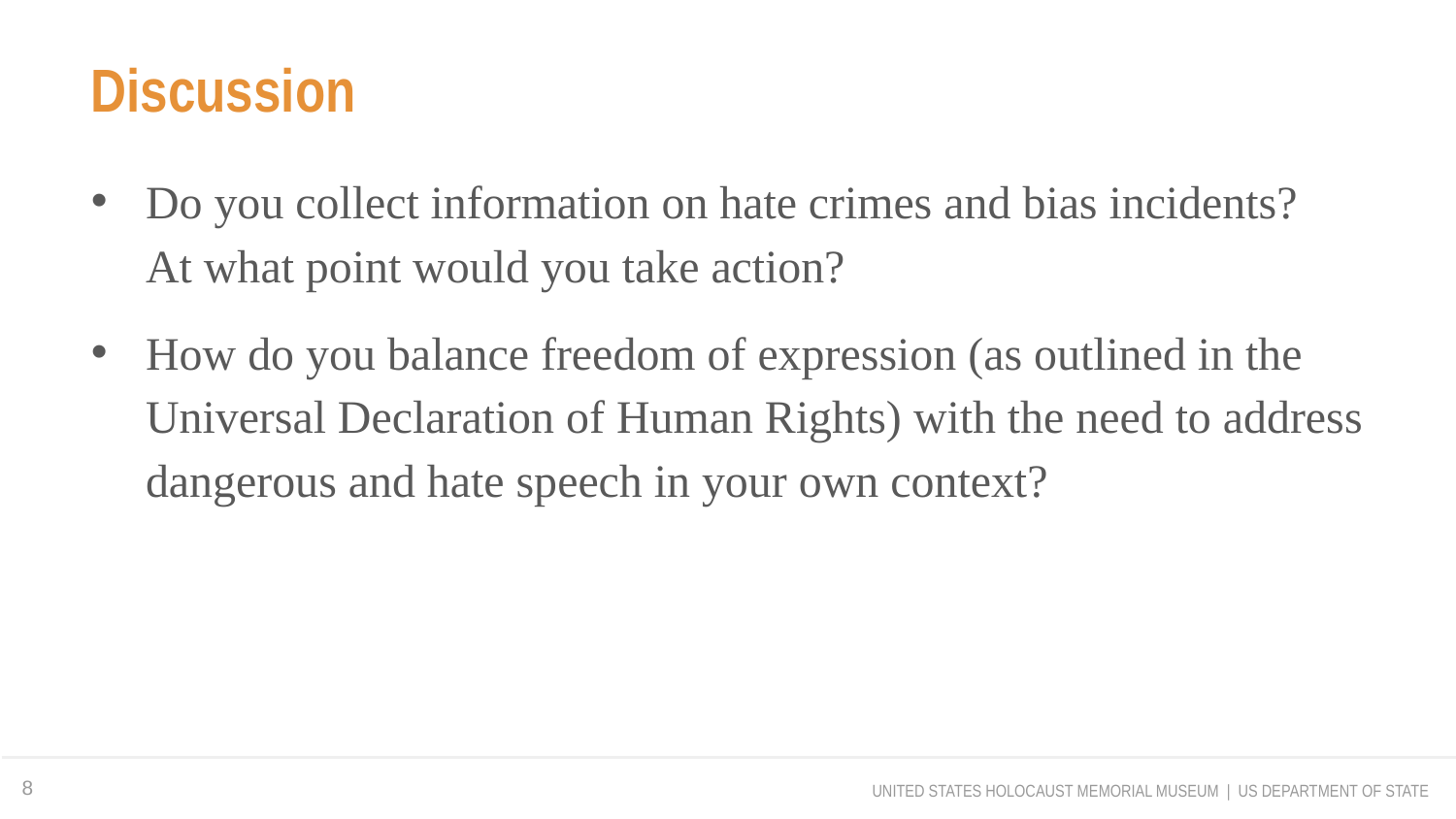

# Discussion
Do you collect information on hate crimes and bias incidents?
At what point would you take action?
How do you balance freedom of expression (as outlined in the Universal Declaration of Human Rights) with the need to address dangerous and hate speech in your own context?
8